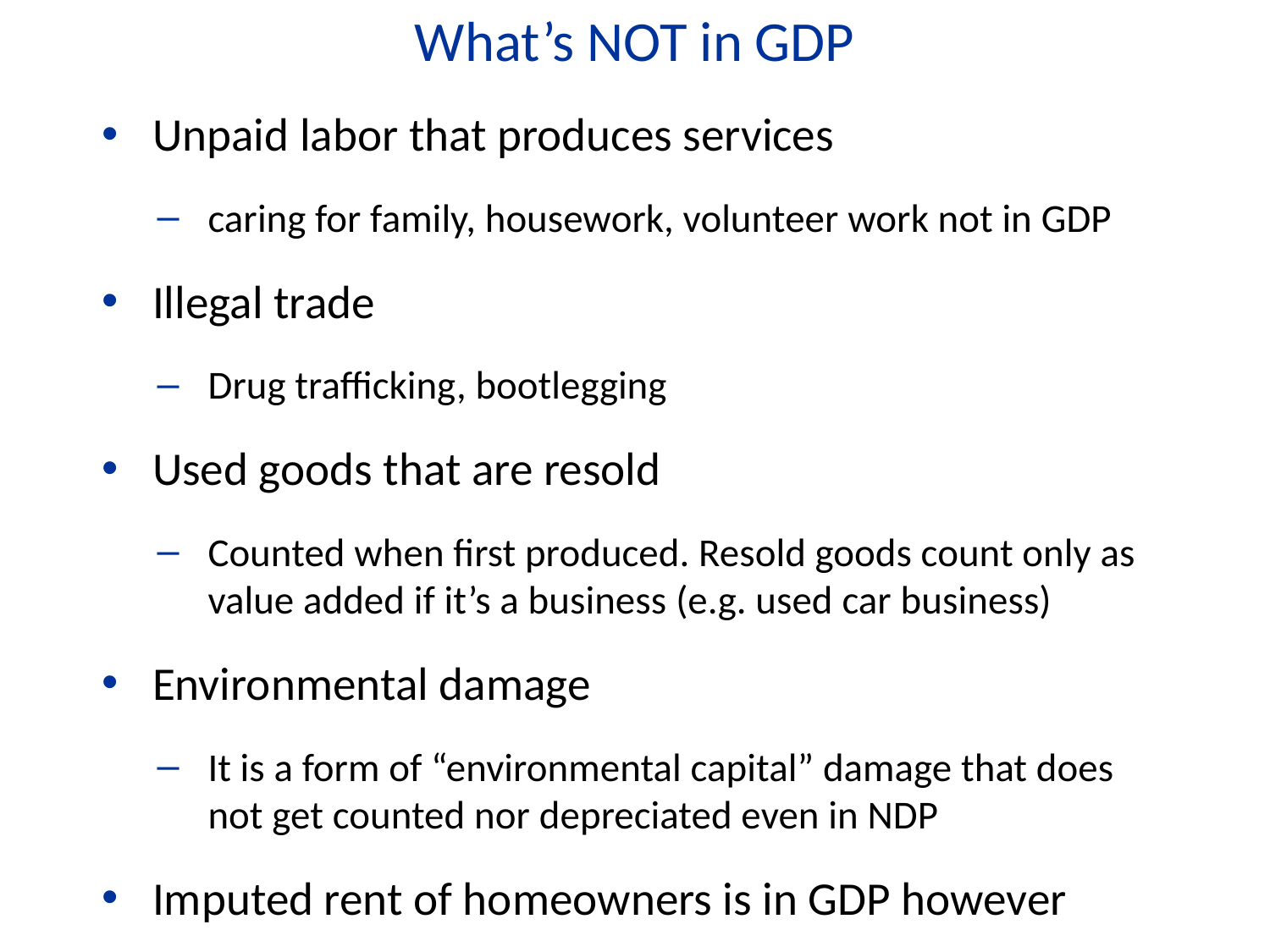

What’s NOT in GDP
Unpaid labor that produces services
caring for family, housework, volunteer work not in GDP
Illegal trade
Drug trafficking, bootlegging
Used goods that are resold
Counted when first produced. Resold goods count only as value added if it’s a business (e.g. used car business)
Environmental damage
It is a form of “environmental capital” damage that does not get counted nor depreciated even in NDP
Imputed rent of homeowners is in GDP however